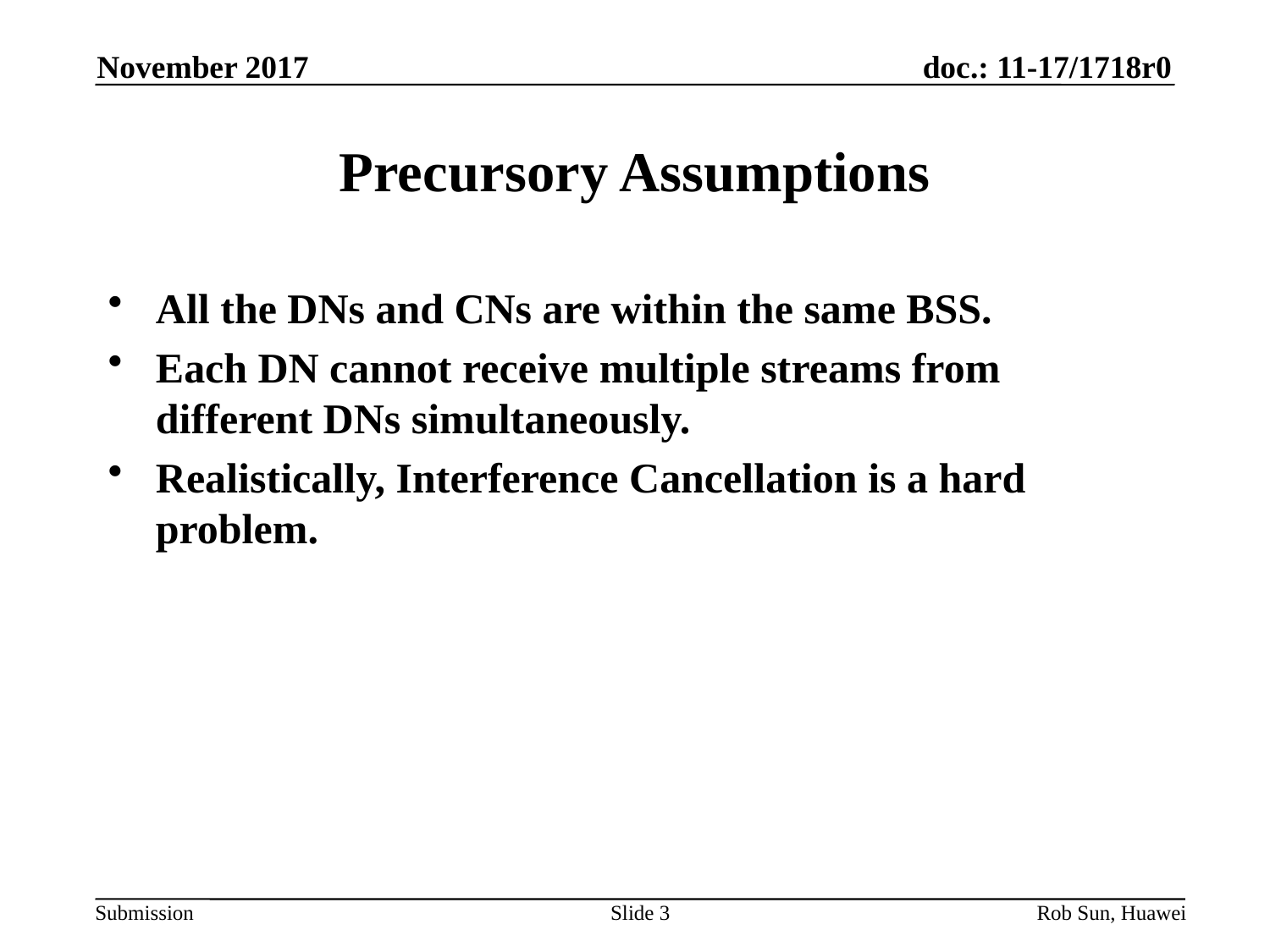

November 2017
# Precursory Assumptions
All the DNs and CNs are within the same BSS.
Each DN cannot receive multiple streams from different DNs simultaneously.
Realistically, Interference Cancellation is a hard problem.

Slide 3
Rob Sun, Huawei